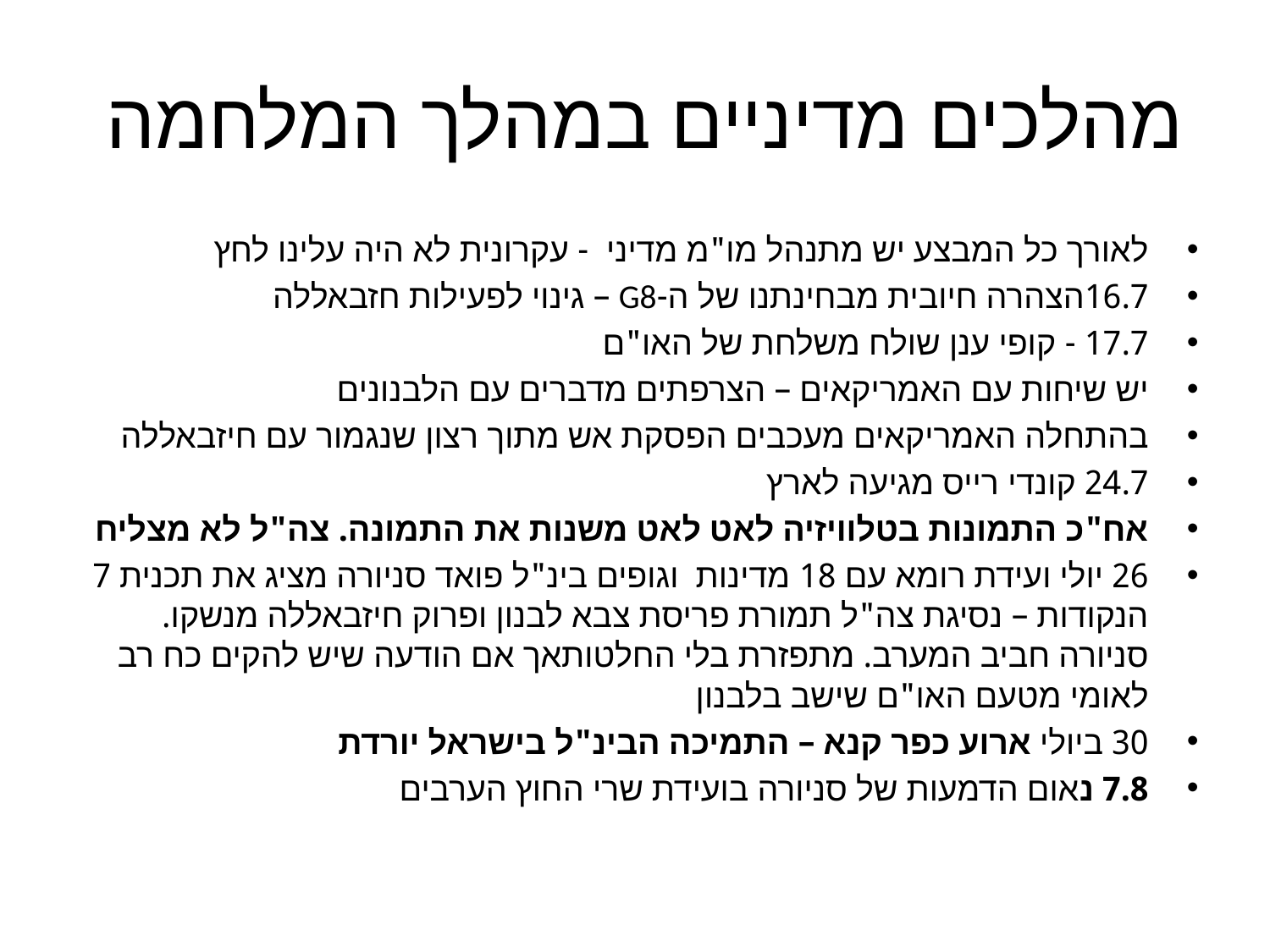

# מהלכים מדיניים במהלך המלחמה
לאורך כל המבצע יש מתנהל מו"מ מדיני  - עקרונית לא היה עלינו לחץ
16.7הצהרה חיובית מבחינתנו של ה-G8 – גינוי לפעילות חזבאללה
17.7 - קופי ענן שולח משלחת של האו"ם
יש שיחות עם האמריקאים – הצרפתים מדברים עם הלבנונים
בהתחלה האמריקאים מעכבים הפסקת אש מתוך רצון שנגמור עם חיזבאללה
24.7 קונדי רייס מגיעה לארץ
אח"כ התמונות בטלוויזיה לאט לאט משנות את התמונה. צה"ל לא מצליח
26 יולי ועידת רומא עם 18 מדינות  וגופים בינ"ל פואד סניורה מציג את תכנית 7 הנקודות – נסיגת צה"ל תמורת פריסת צבא לבנון ופרוק חיזבאללה מנשקו. סניורה חביב המערב. מתפזרת בלי החלטותאך אם הודעה שיש להקים כח רב לאומי מטעם האו"ם שישב בלבנון
30 ביולי ארוע כפר קנא – התמיכה הבינ"ל בישראל יורדת
7.8 נאום הדמעות של סניורה בועידת שרי החוץ הערבים